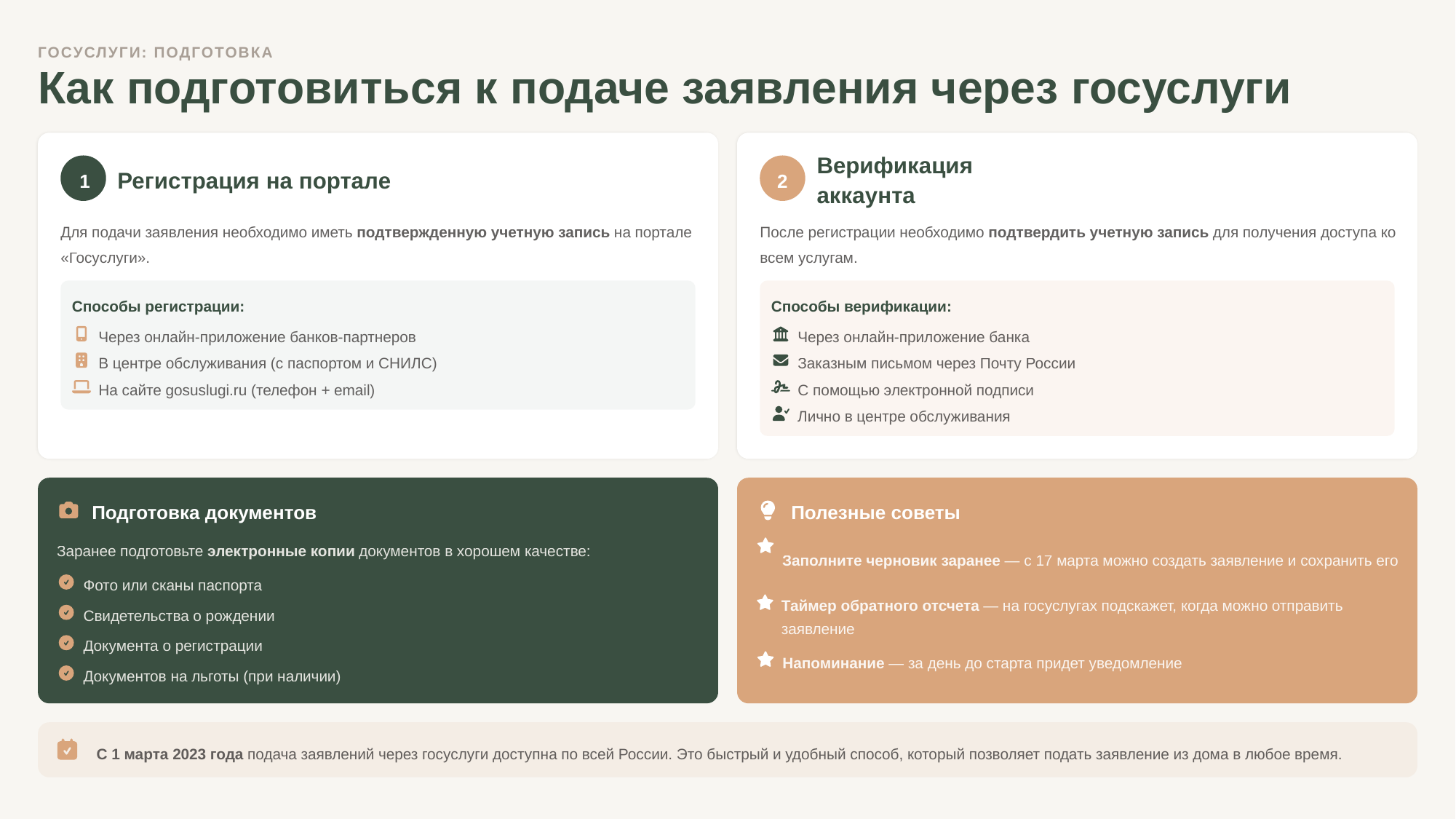

ГОСУСЛУГИ: ПОДГОТОВКА
Как подготовиться к подаче заявления через госуслуги

Регистрация на портале
Верификация аккаунта
1
2
Для подачи заявления необходимо иметь подтвержденную учетную запись на портале «Госуслуги».
После регистрации необходимо подтвердить учетную запись для получения доступа ко всем услугам.

Способы регистрации:
Способы верификации:
Через онлайн-приложение банков-партнеров
Через онлайн-приложение банка

В центре обслуживания (с паспортом и СНИЛС)
Заказным письмом через Почту России

На сайте gosuslugi.ru (телефон + email)
С помощью электронной подписи

Лично в центре обслуживания

Подготовка документов
Полезные советы

Заранее подготовьте электронные копии документов в хорошем качестве:
Заполните черновик заранее — с 17 марта можно создать заявление и сохранить его

Фото или сканы паспорта

Таймер обратного отсчета — на госуслугах подскажет, когда можно отправить заявление

Свидетельства о рождении

Документа о регистрации

Напоминание — за день до старта придет уведомление

Документов на льготы (при наличии)

С 1 марта 2023 года подача заявлений через госуслуги доступна по всей России. Это быстрый и удобный способ, который позволяет подать заявление из дома в любое время.